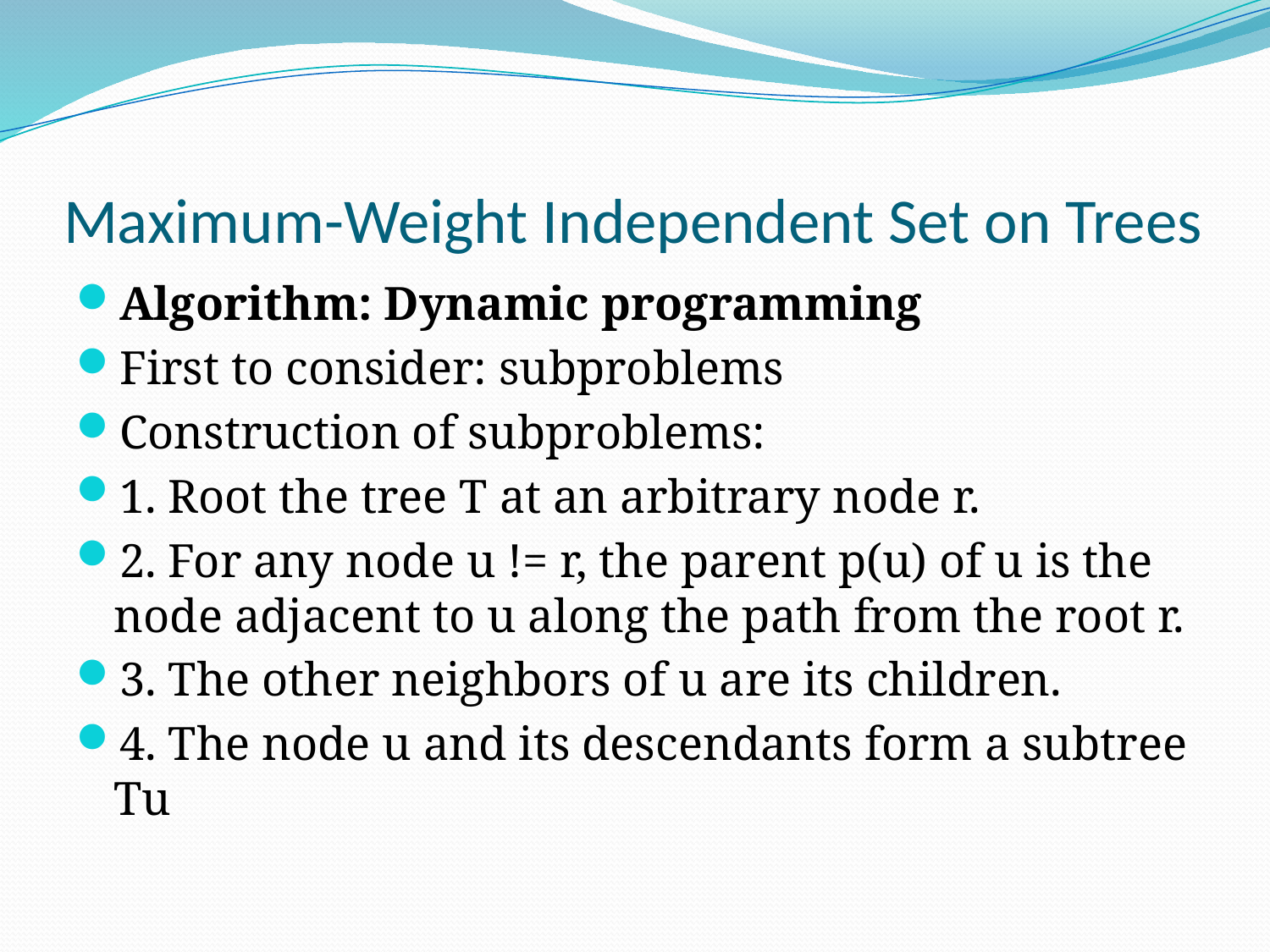

# Maximum-Weight Independent Set on Trees
Algorithm: Dynamic programming
First to consider: subproblems
Construction of subproblems:
1. Root the tree T at an arbitrary node r.
2. For any node u != r, the parent p(u) of u is the node adjacent to u along the path from the root r.
3. The other neighbors of u are its children.
4. The node u and its descendants form a subtree Tu